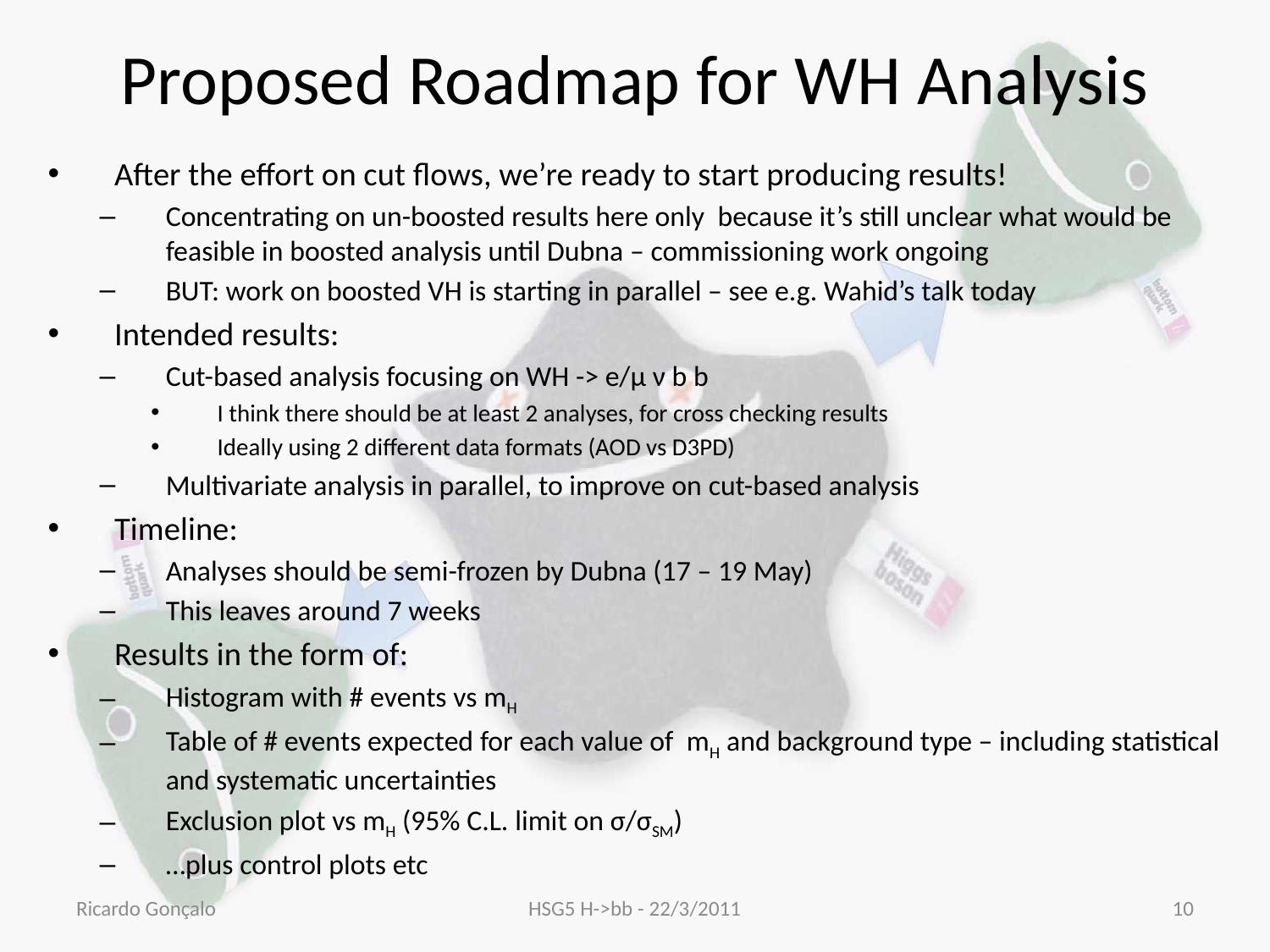

# Proposed Roadmap for WH Analysis
After the effort on cut flows, we’re ready to start producing results!
Concentrating on un-boosted results here only  because it’s still unclear what would be feasible in boosted analysis until Dubna – commissioning work ongoing
BUT: work on boosted VH is starting in parallel – see e.g. Wahid’s talk today
Intended results:
Cut-based analysis focusing on WH -> e/μ ν b b
I think there should be at least 2 analyses, for cross checking results
Ideally using 2 different data formats (AOD vs D3PD)
Multivariate analysis in parallel, to improve on cut-based analysis
Timeline:
Analyses should be semi-frozen by Dubna (17 – 19 May)
This leaves around 7 weeks
Results in the form of:
Histogram with # events vs mH
Table of # events expected for each value of  mH and background type – including statistical and systematic uncertainties
Exclusion plot vs mH (95% C.L. limit on σ/σSM)
…plus control plots etc
Ricardo Gonçalo
HSG5 H->bb - 22/3/2011
10